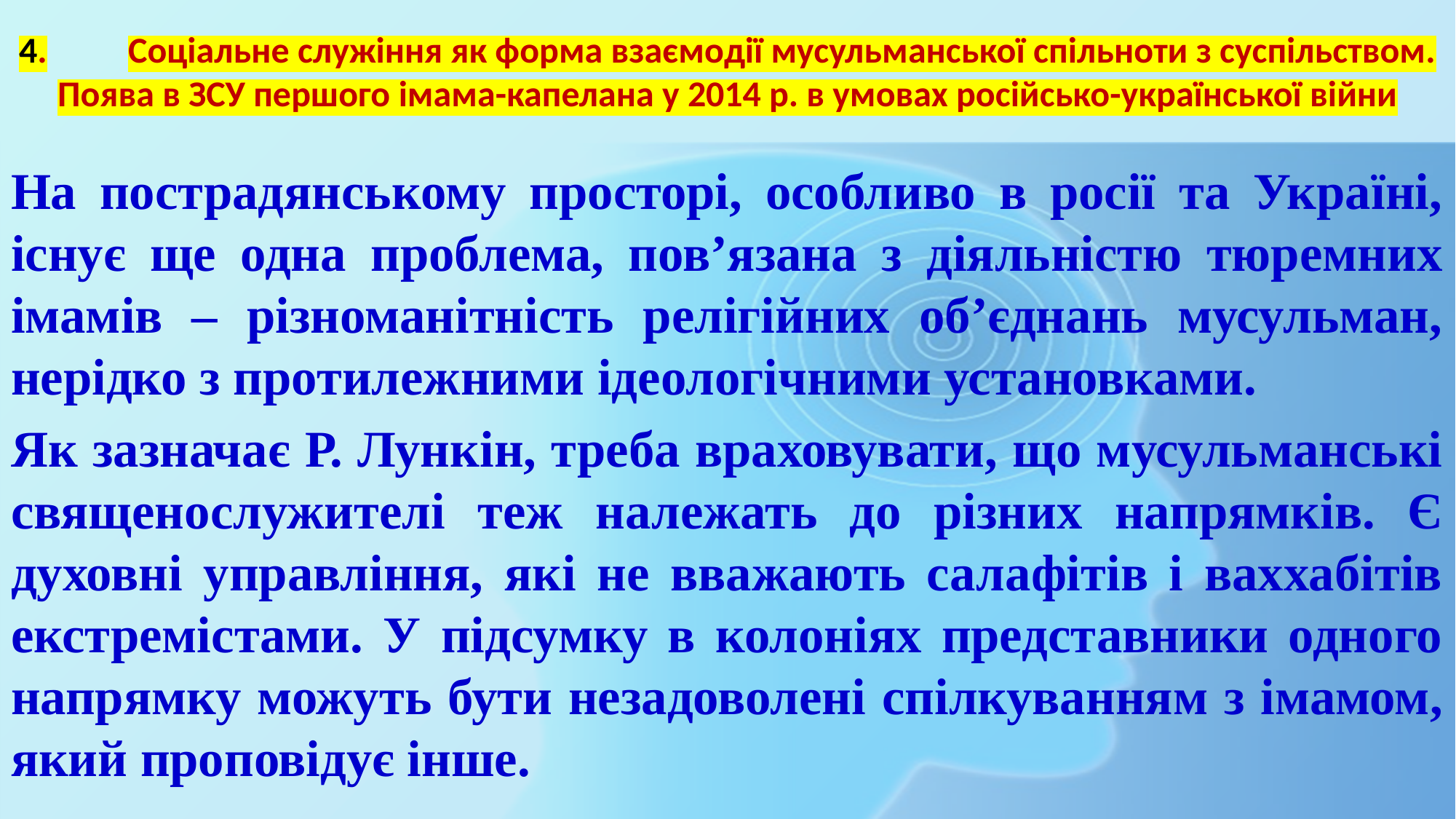

# 4.	Соціальне служіння як форма взаємодії мусульманської спільноти з суспільством. Поява в ЗСУ першого імама-капелана у 2014 р. в умовах російсько-української війни
На пострадянському просторі, особливо в росії та Україні, існує ще одна проблема, пов’язана з діяльністю тюремних імамів – різноманітність релігійних об’єднань мусульман, нерідко з протилежними ідеологічними установками.
Як зазначає Р. Лункін, треба враховувати, що мусульманські священослужителі теж належать до різних напрямків. Є духовні управління, які не вважають салафітів і ваххабітів екстремістами. У підсумку в колоніях представники одного напрямку можуть бути незадоволені спілкуванням з імамом, який проповідує інше.